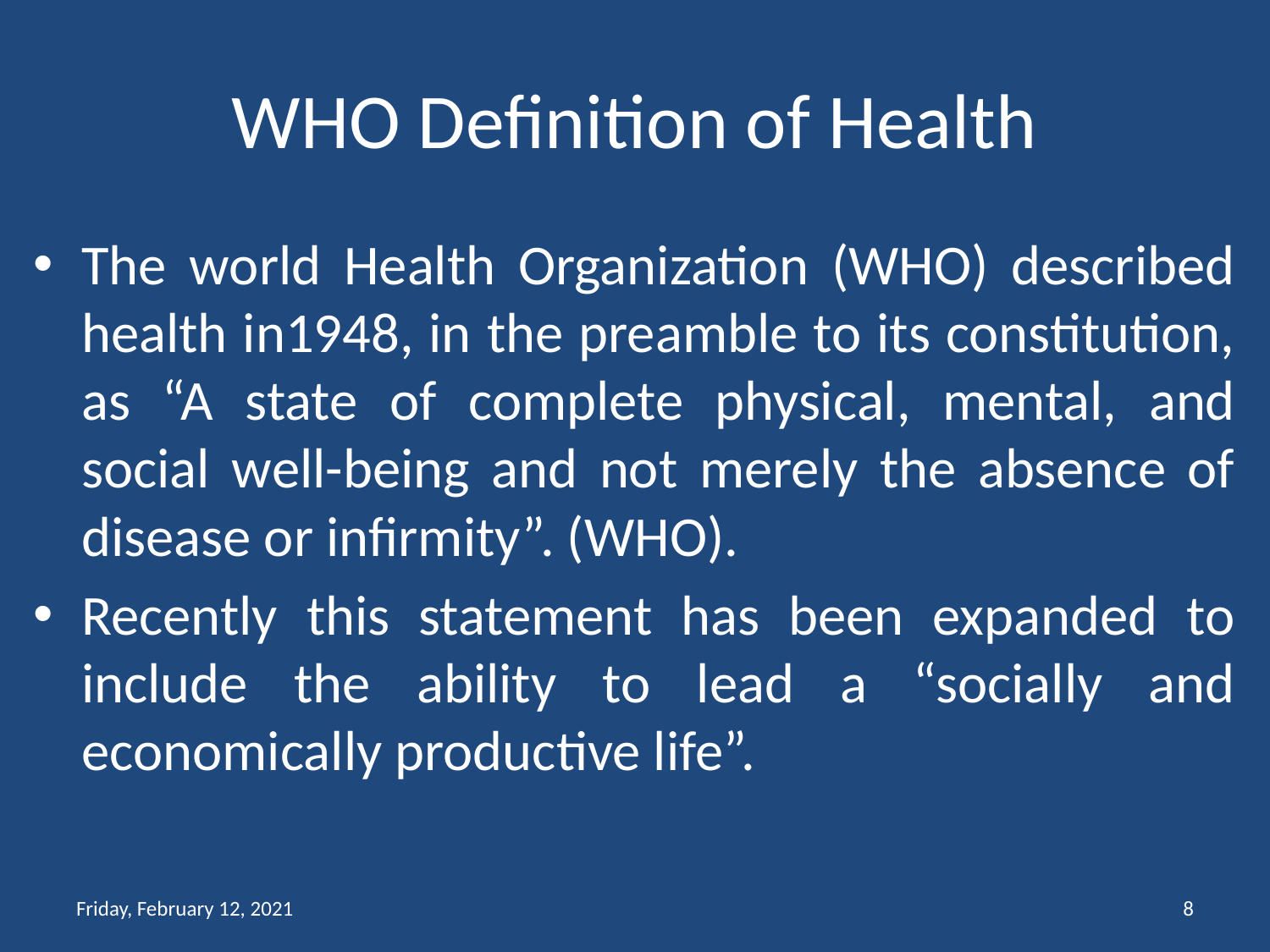

# WHO Definition of Health
The world Health Organization (WHO) described health in1948, in the preamble to its constitution, as “A state of complete physical, mental, and social well-being and not merely the absence of disease or infirmity”. (WHO).
Recently this statement has been expanded to include the ability to lead a “socially and economically productive life”.
Friday, February 12, 2021
8